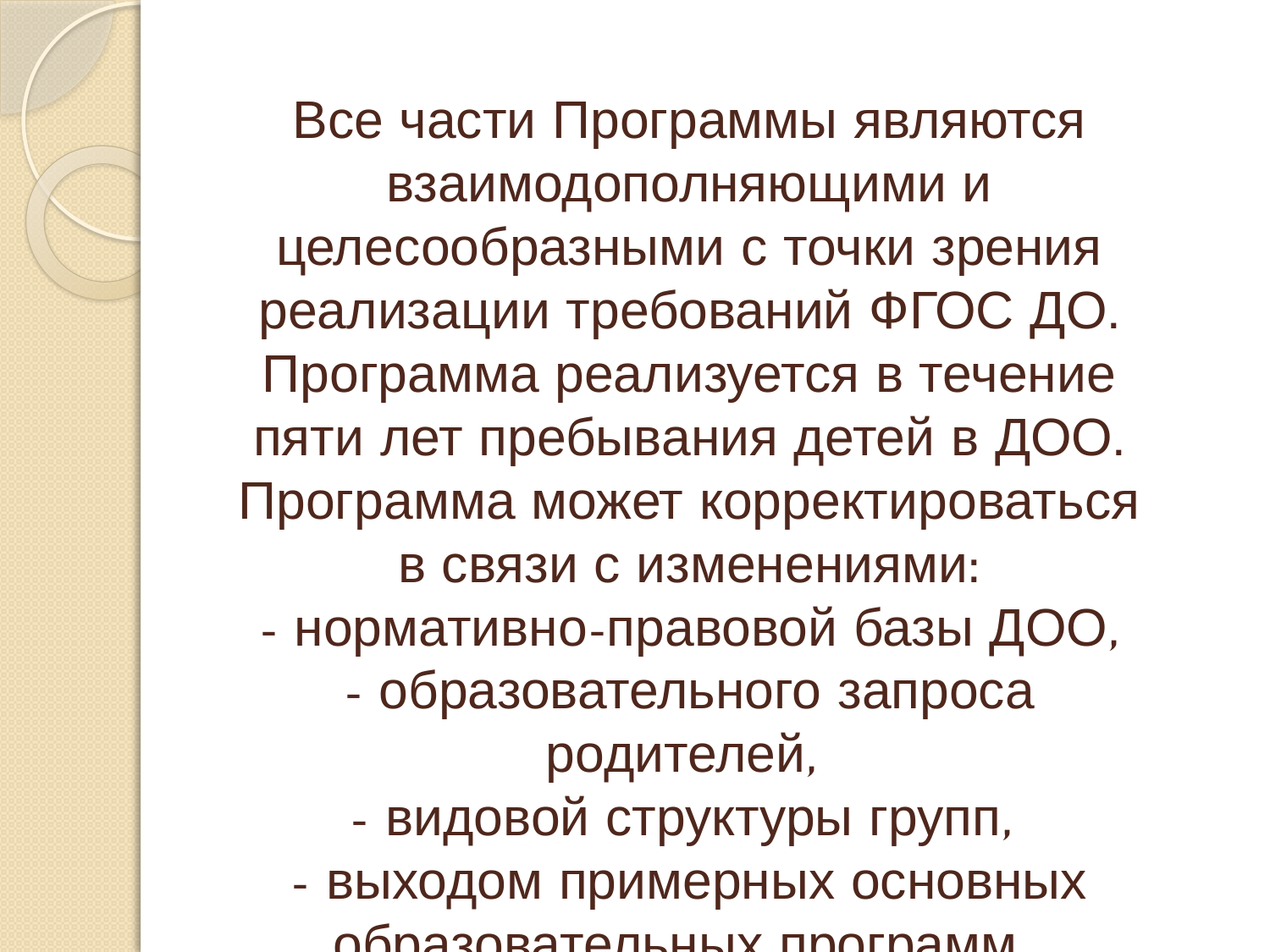

Все части Программы являются взаимодополняющими и целесообразными с точки зрения реализации требований ФГОС ДО. Программа реализуется в течение пяти лет пребывания детей в ДОО. Программа может корректироваться в связи с изменениями:
 - нормативно-правовой базы ДОО,
- образовательного запроса родителей,
- видовой структуры групп,
- выходом примерных основных образовательных программ.